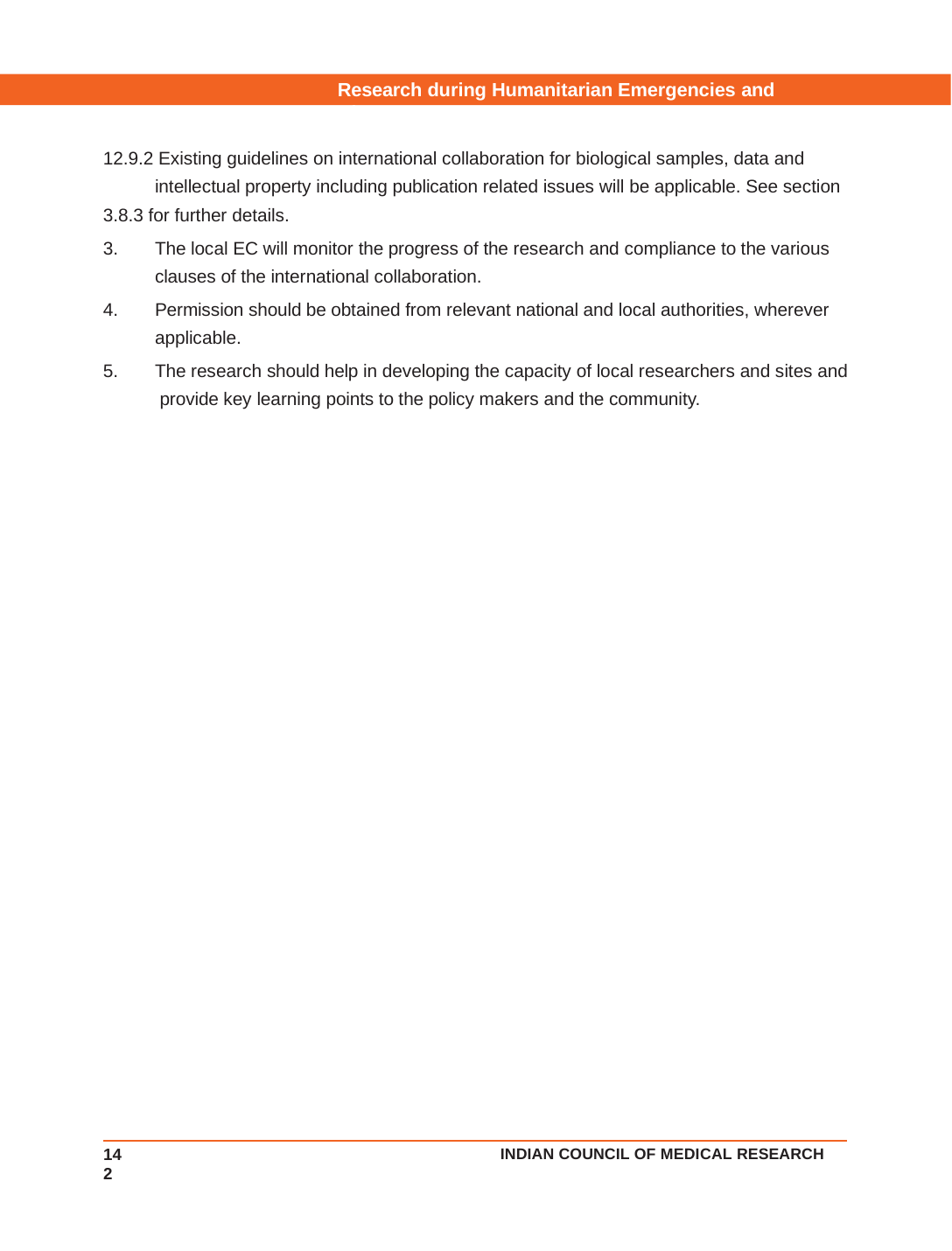

Research during Humanitarian Emergencies and Disasters
12.9.2 Existing guidelines on international collaboration for biological samples, data and  intellectual property including publication related issues will be applicable. See section
3.8.3 for further details.
The local EC will monitor the progress of the research and compliance to the various  clauses of the international collaboration.
Permission should be obtained from relevant national and local authorities, wherever  applicable.
The research should help in developing the capacity of local researchers and sites and  provide key learning points to the policy makers and the community.

142
INDIAN COUNCIL OF MEDICAL RESEARCH